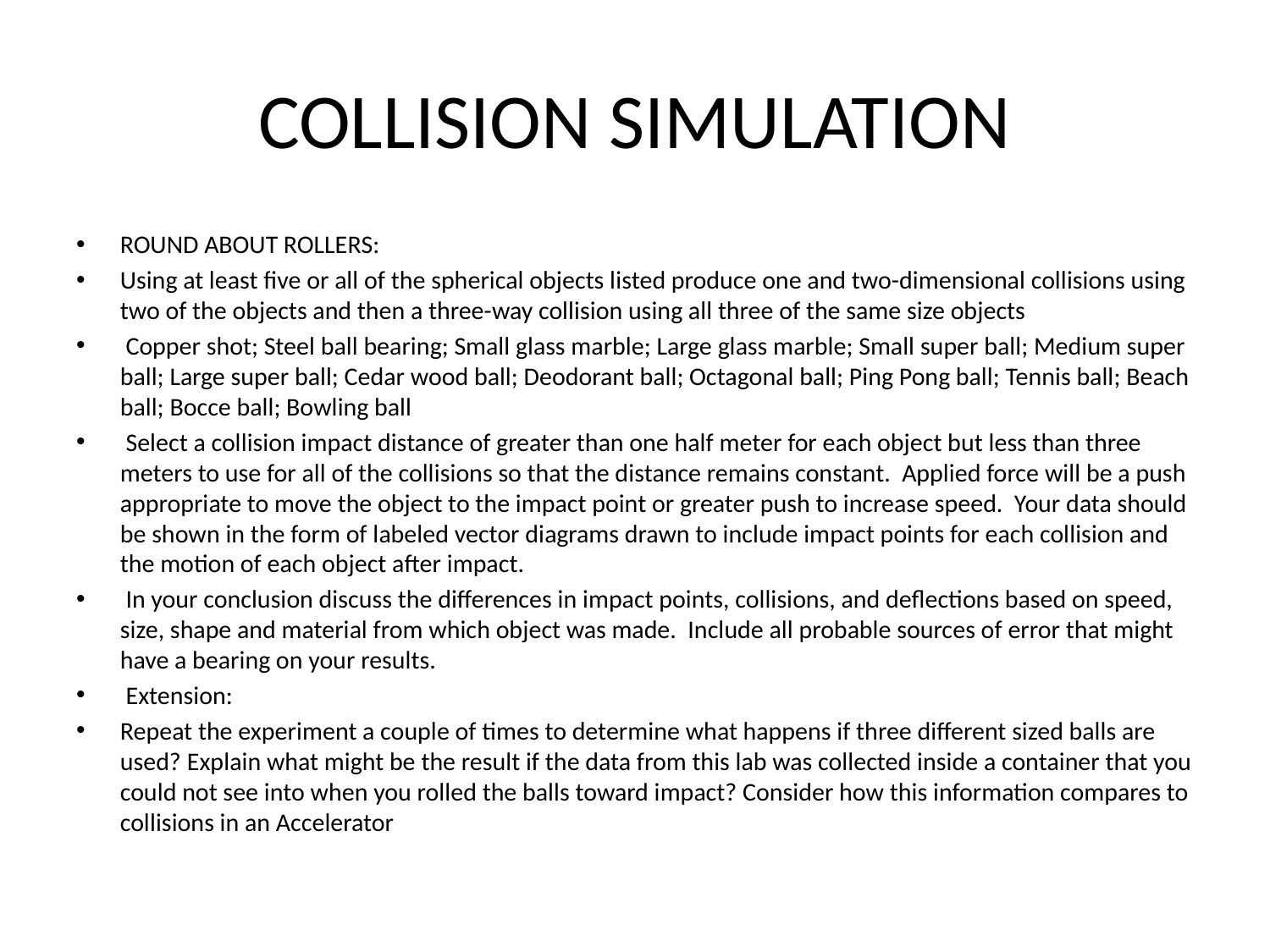

# COLLISION SIMULATION
ROUND ABOUT ROLLERS:
Using at least five or all of the spherical objects listed produce one and two-dimensional collisions using two of the objects and then a three-way collision using all three of the same size objects
 Copper shot; Steel ball bearing; Small glass marble; Large glass marble; Small super ball; Medium super ball; Large super ball; Cedar wood ball; Deodorant ball; Octagonal ball; Ping Pong ball; Tennis ball; Beach ball; Bocce ball; Bowling ball
 Select a collision impact distance of greater than one half meter for each object but less than three meters to use for all of the collisions so that the distance remains constant.  Applied force will be a push appropriate to move the object to the impact point or greater push to increase speed.  Your data should be shown in the form of labeled vector diagrams drawn to include impact points for each collision and the motion of each object after impact.
 In your conclusion discuss the differences in impact points, collisions, and deflections based on speed, size, shape and material from which object was made.  Include all probable sources of error that might have a bearing on your results.
 Extension:
Repeat the experiment a couple of times to determine what happens if three different sized balls are used? Explain what might be the result if the data from this lab was collected inside a container that you could not see into when you rolled the balls toward impact? Consider how this information compares to collisions in an Accelerator